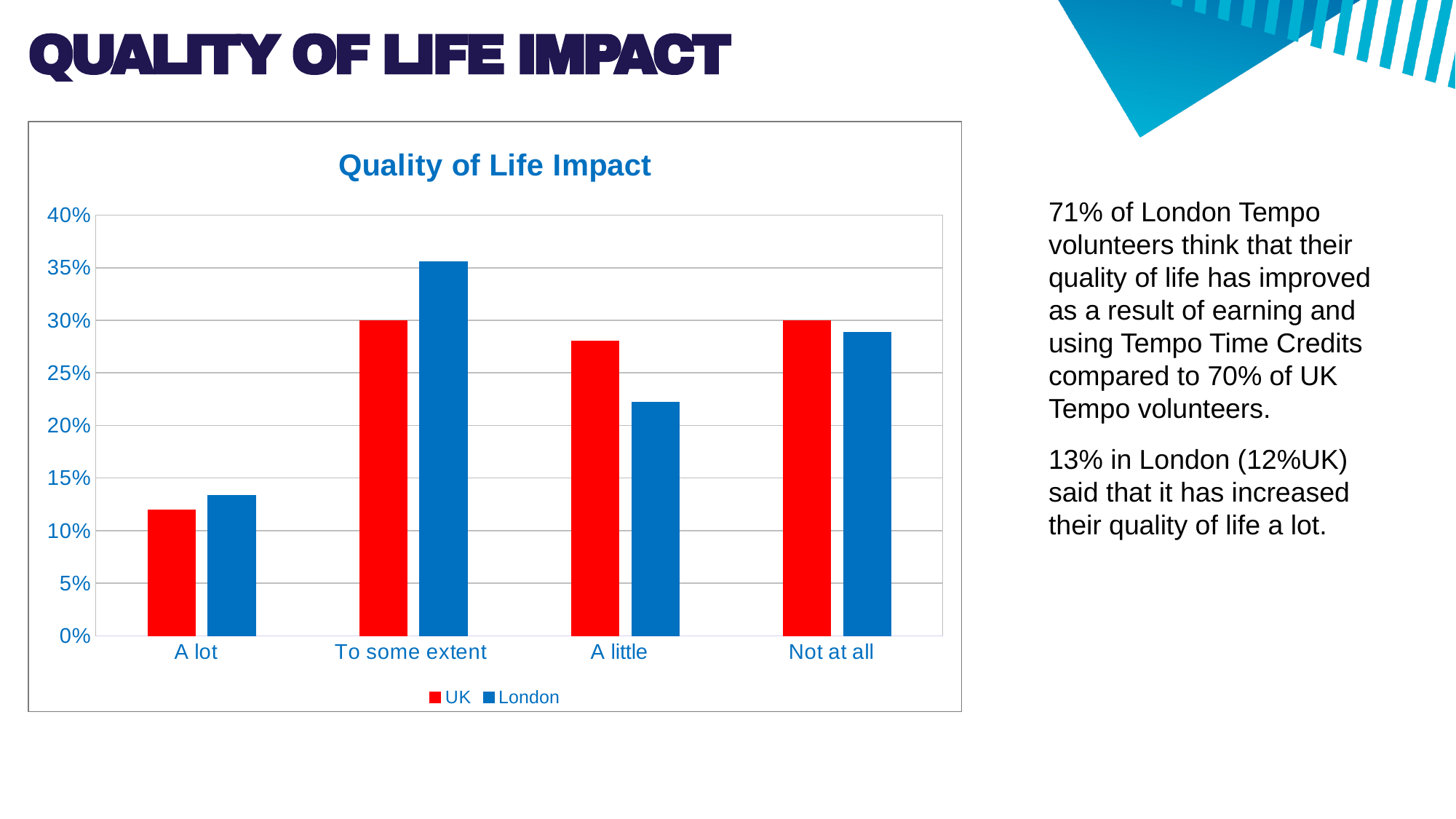

# QUALITY OF LIFE IMPACT

### Chart: Quality of Life Impact

| Category | UK | London |
|---|---|---|
| A lot   | 0.12 | 0.13333333333333333 |
| To some extent  | 0.3 | 0.35555555555555557 |
| A little   | 0.28 | 0.2222222222222222 |
| Not at all   | 0.3 | 0.28888888888888886 |
71% of London Tempo  volunteers think that their quality of life has improved as a result of earning and using Tempo Time Credits compared to 70% of UK Tempo volunteers.
13% in London (12%UK) said that it has increased their quality of life a lot.